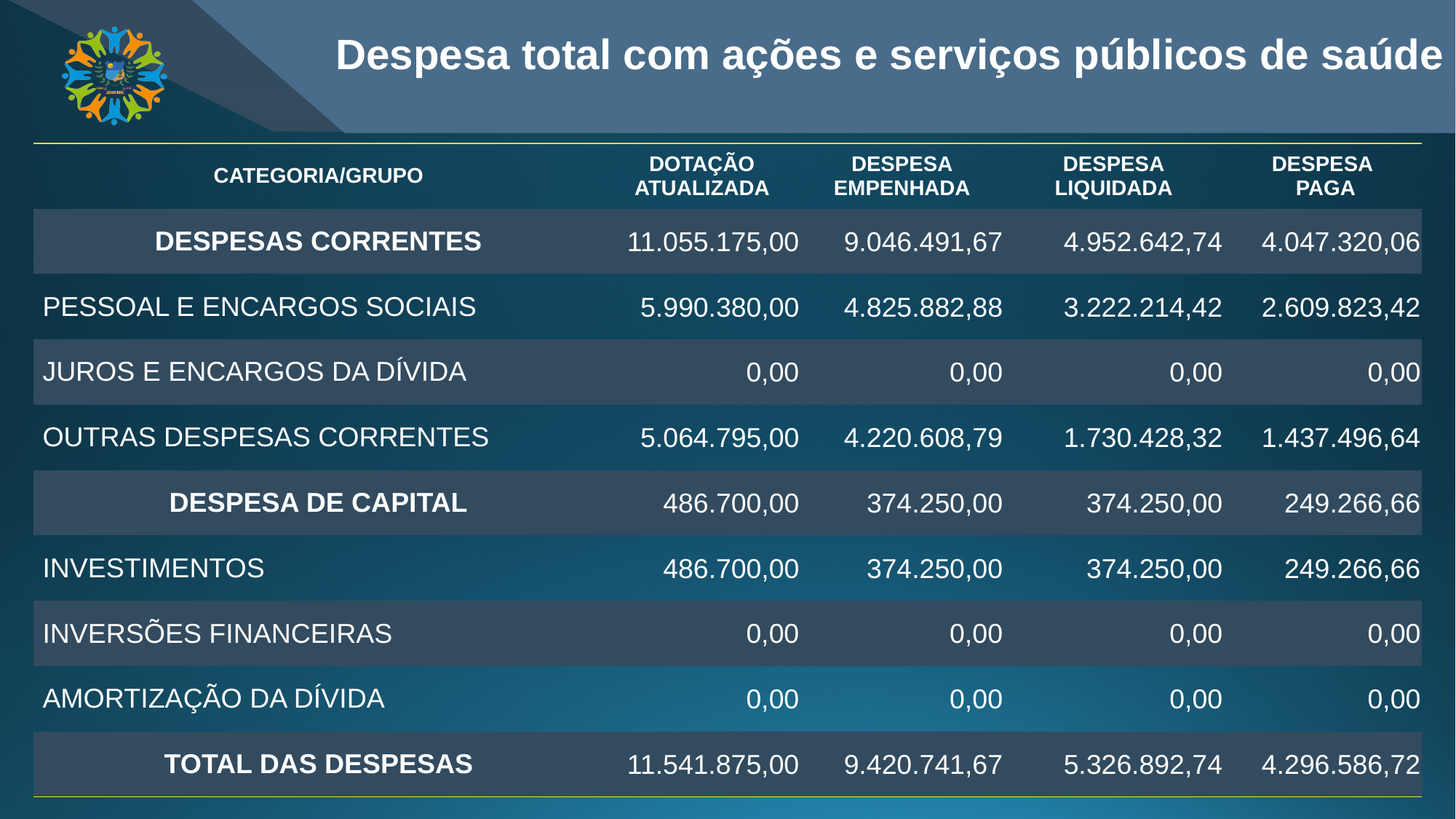

Despesa total com ações e serviços públicos de saúde
| CATEGORIA/GRUPO | DOTAÇÃO ATUALIZADA | DESPESA EMPENHADA | DESPESA LIQUIDADA | DESPESA PAGA |
| --- | --- | --- | --- | --- |
| DESPESAS CORRENTES | 11.055.175,00 | 9.046.491,67 | 4.952.642,74 | 4.047.320,06 |
| PESSOAL E ENCARGOS SOCIAIS | 5.990.380,00 | 4.825.882,88 | 3.222.214,42 | 2.609.823,42 |
| JUROS E ENCARGOS DA DÍVIDA | 0,00 | 0,00 | 0,00 | 0,00 |
| OUTRAS DESPESAS CORRENTES | 5.064.795,00 | 4.220.608,79 | 1.730.428,32 | 1.437.496,64 |
| DESPESA DE CAPITAL | 486.700,00 | 374.250,00 | 374.250,00 | 249.266,66 |
| INVESTIMENTOS | 486.700,00 | 374.250,00 | 374.250,00 | 249.266,66 |
| INVERSÕES FINANCEIRAS | 0,00 | 0,00 | 0,00 | 0,00 |
| AMORTIZAÇÃO DA DÍVIDA | 0,00 | 0,00 | 0,00 | 0,00 |
| TOTAL DAS DESPESAS | 11.541.875,00 | 9.420.741,67 | 5.326.892,74 | 4.296.586,72 |